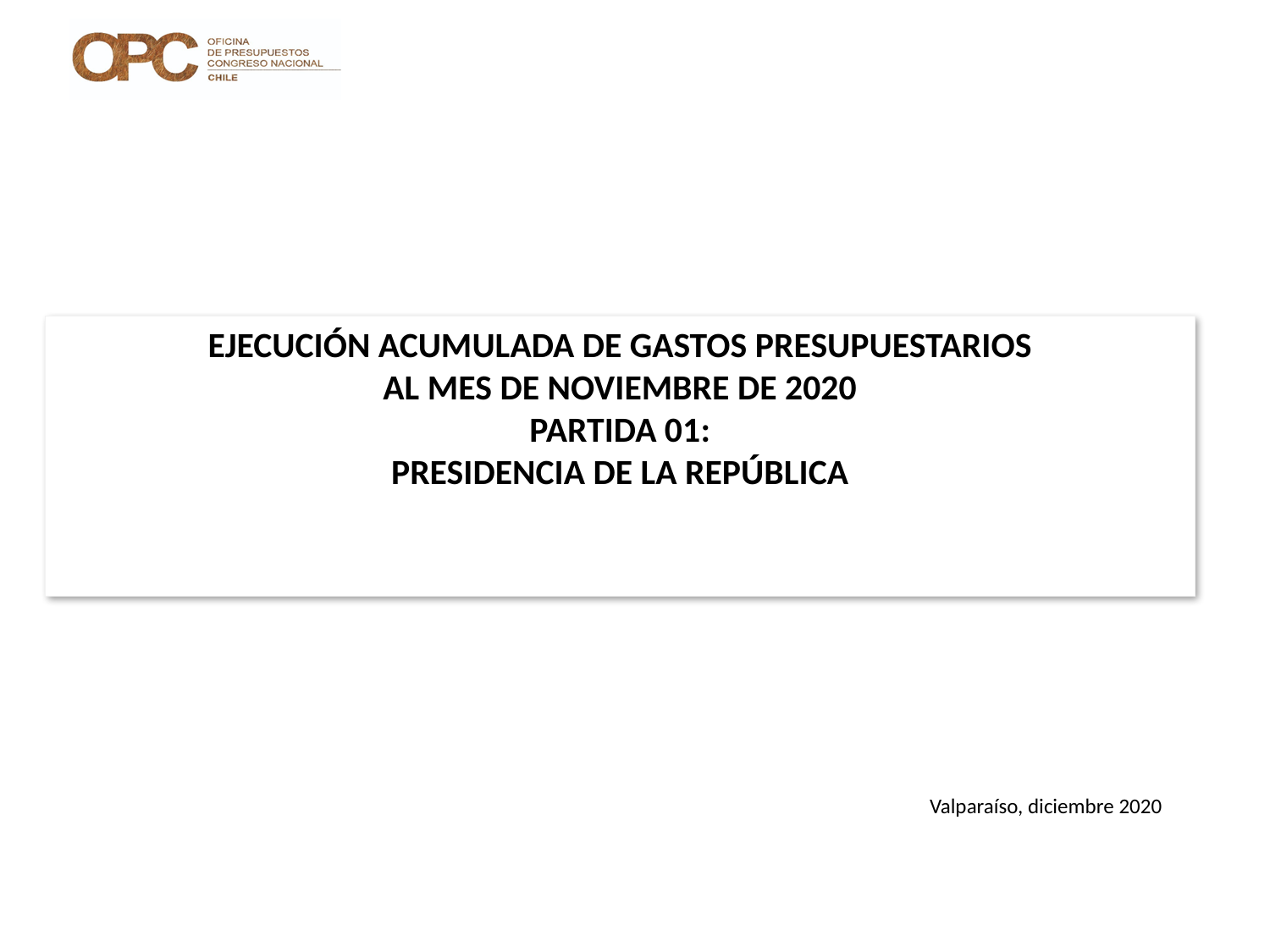

# EJECUCIÓN ACUMULADA DE GASTOS PRESUPUESTARIOS AL MES DE NOVIEMBRE DE 2020 PARTIDA 01: PRESIDENCIA DE LA REPÚBLICA
Valparaíso, diciembre 2020